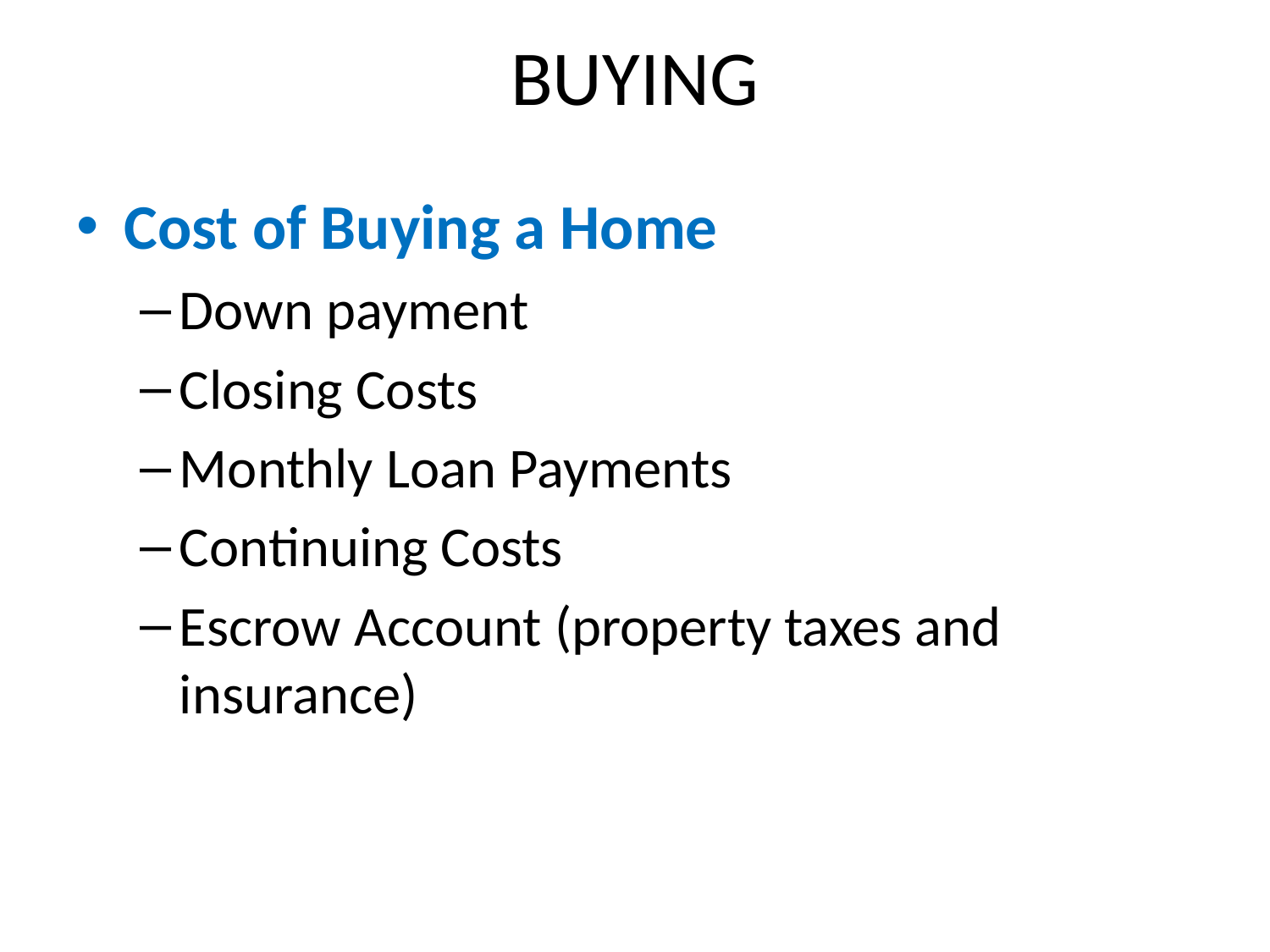

# BUYING
Cost of Buying a Home
Down payment
Closing Costs
Monthly Loan Payments
Continuing Costs
Escrow Account (property taxes and insurance)